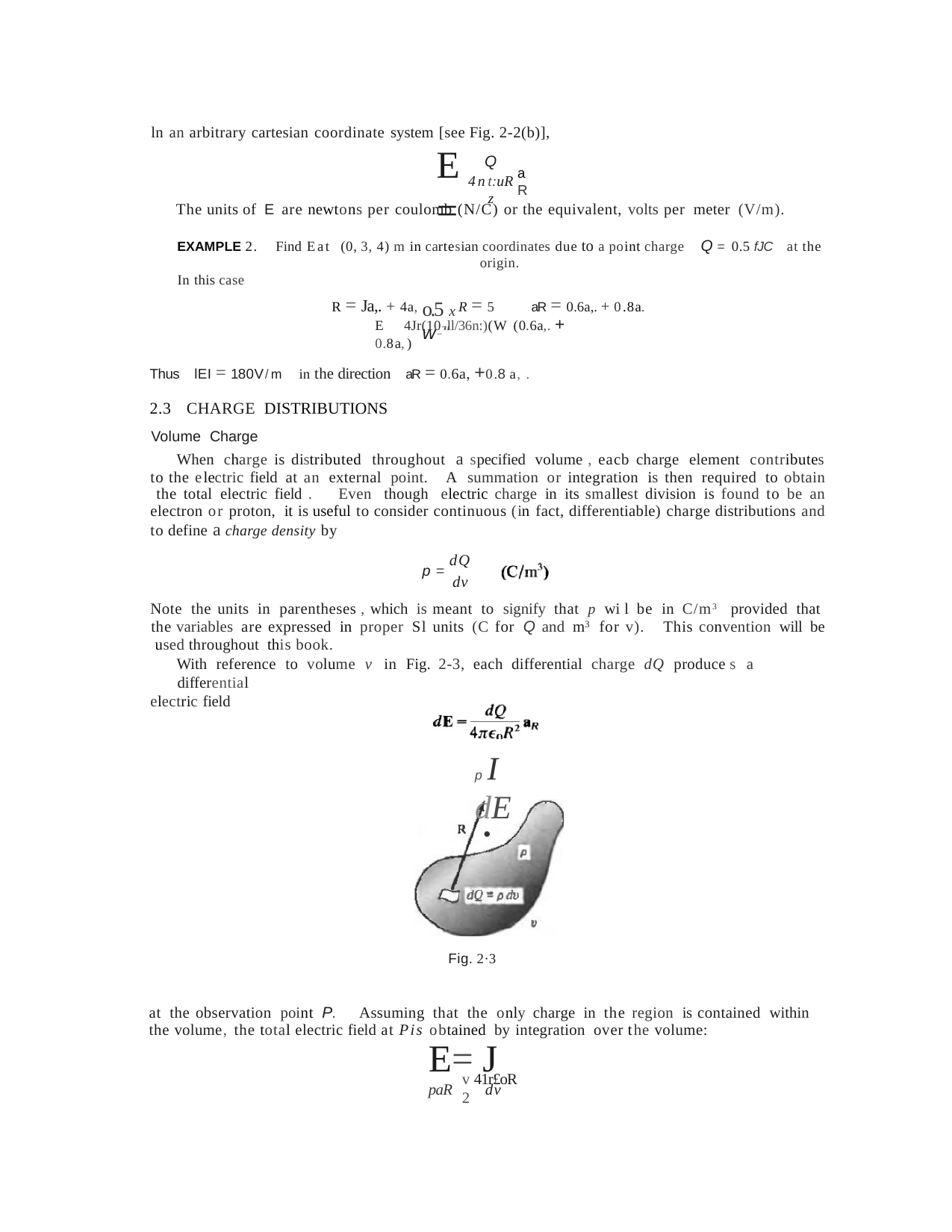

ln an arbitrary cartesian coordinate system [see Fig. 2-2(b)],
E=
Q
4nt:uRz
aR
The units of  E are newtons per coulomb (N/C) or the equivalent, volts per  meter  (V/m).

EXAMPLE 2.    Find Eat  (0, 3, 4) m in cartesian coordinates due to a point charge    Q = 0.5 fJC    at the origin.
In this case
R = Ja,. + 4a,	R = 5	aR = 0.6a,. + 0.8a.
o.5 x w-"
E    4Jr(10-ll/36n:)(W (0.6a,. + 0.8a,)

Thus    lEI = 180V/m   in the direction    aR = 0.6a, +0.8 a, .
2.3   CHARGE  DISTRIBUTIONS

Volume  Charge
When  charge is distributed  throughout  a specified  volume , eacb charge  element  contributes to the electric field  at an  external  point.    A  summation  or integration  is then  required  to obtain  the total electric field .   Even  though  electric charge in its smallest division is found to be an electron or proton,  it is useful to consider continuous (in fact, differentiable) charge distributions and to define a charge density by
dQ

p =­
dv

Note  the units  in  parentheses , which  is meant  to  signify  that  p  wi l  be  in  C/m3  provided  that  the variables  are expressed  in  proper  Sl units  (C for  Q and  m3  for v).    This convention  will  be  used throughout  this book.
With  reference  to  volume  v  in  Fig.  2-3,  each  differential  charge  dQ  produce s  a  differential
electric field

p I dE
•

Fig. 2·3

at  the observation  point  P.   Assuming  that  the  only  charge  in  the region  is contained  within  the volume, the total electric field at Pis obtained  by integration  over the volume:
E= J	paR	dv
v 41r£oR 2